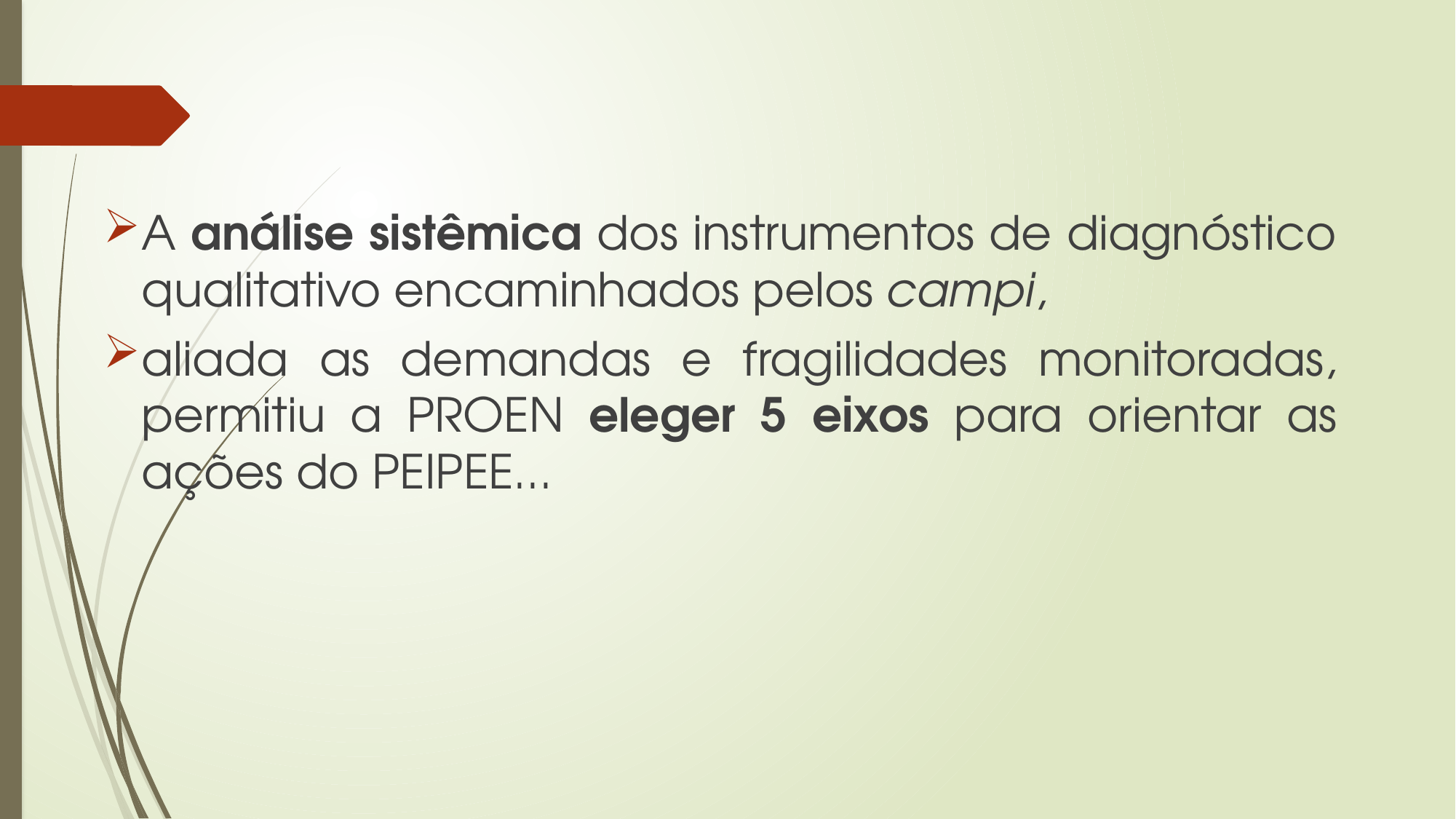

A análise sistêmica dos instrumentos de diagnóstico qualitativo encaminhados pelos campi,
aliada as demandas e fragilidades monitoradas, permitiu a PROEN eleger 5 eixos para orientar as ações do PEIPEE...